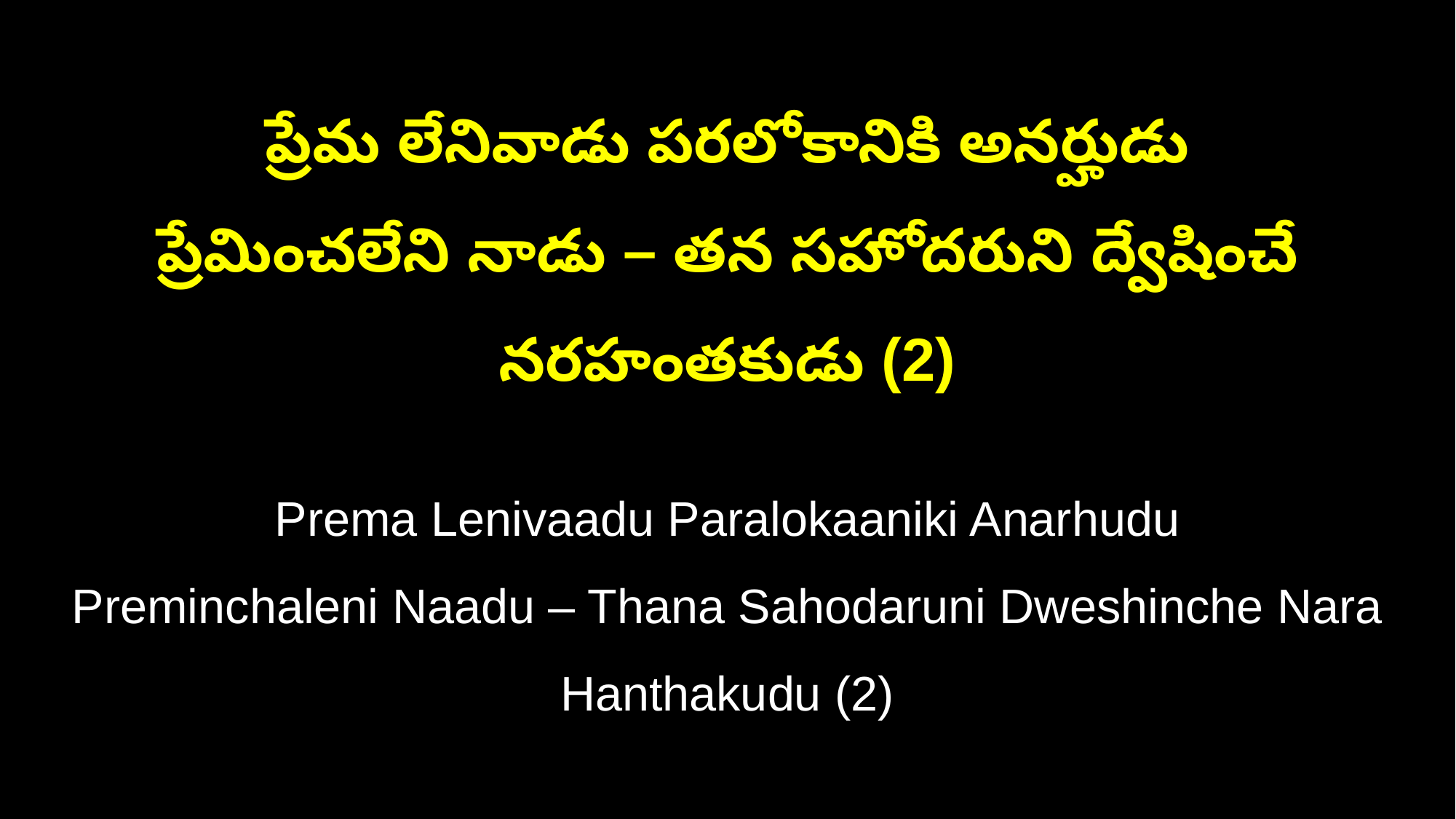

ప్రేమ లేనివాడు పరలోకానికి అనర్హుడు
ప్రేమించలేని నాడు – తన సహోదరుని ద్వేషించే నరహంతకుడు (2)
Prema Lenivaadu Paralokaaniki Anarhudu
Preminchaleni Naadu – Thana Sahodaruni Dweshinche Nara Hanthakudu (2)